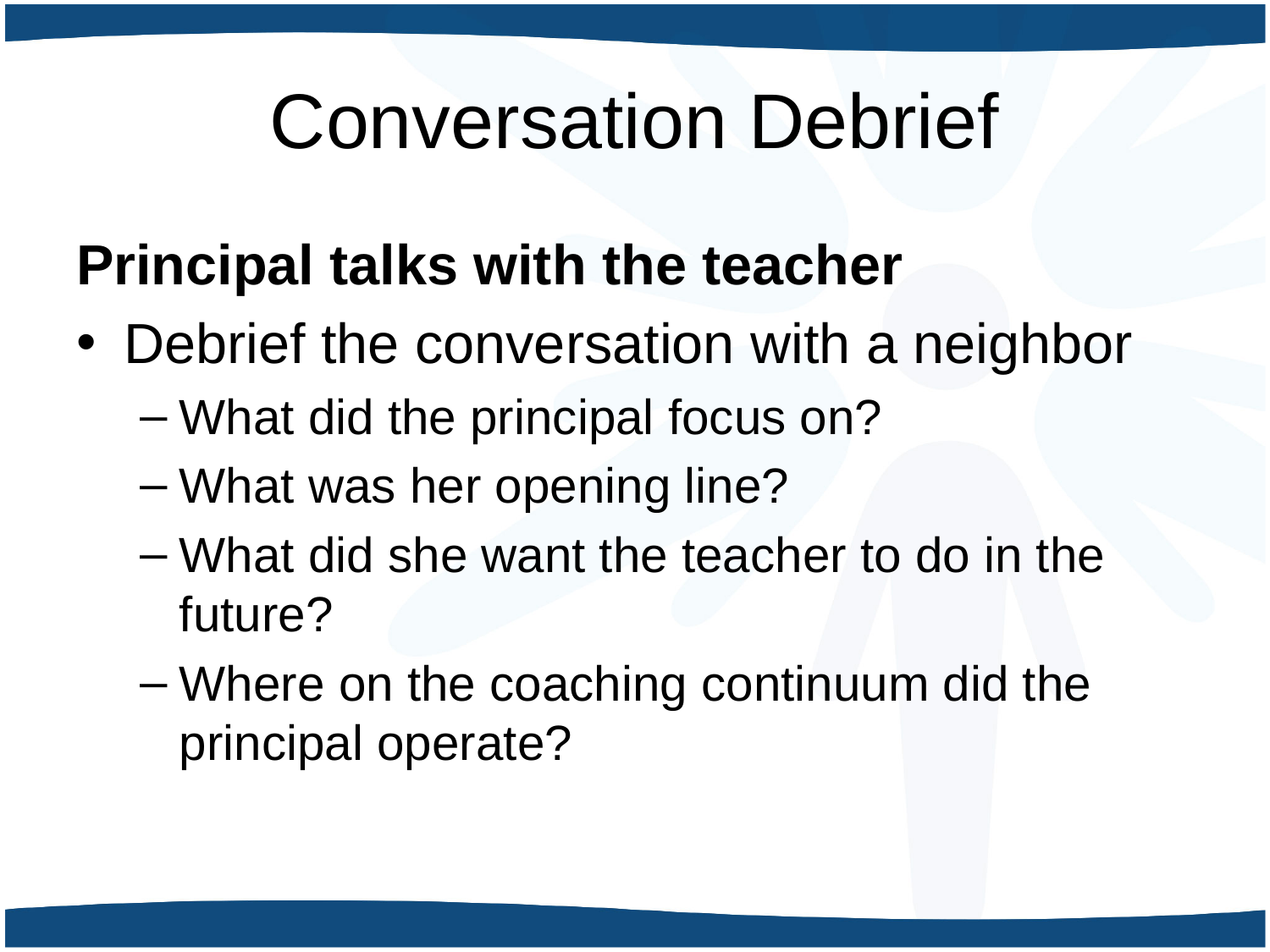

# Conversation Debrief
Principal talks with the teacher
Debrief the conversation with a neighbor
What did the principal focus on?
What was her opening line?
What did she want the teacher to do in the future?
Where on the coaching continuum did the principal operate?